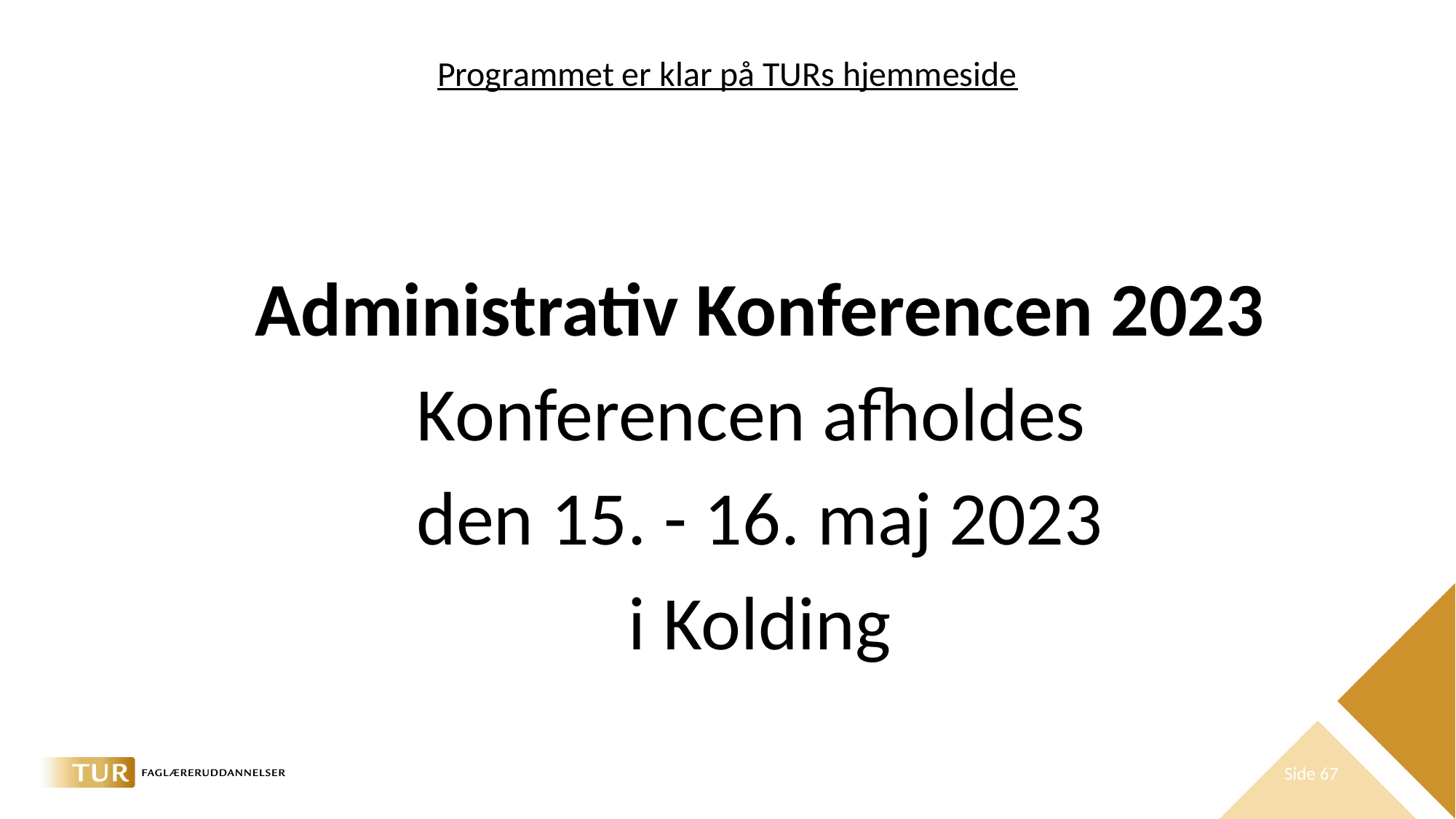

# Programmet er klar på TURs hjemmeside
Administrativ Konferencen 2023
Konferencen afholdes
den 15. - 16. maj 2023
i Kolding